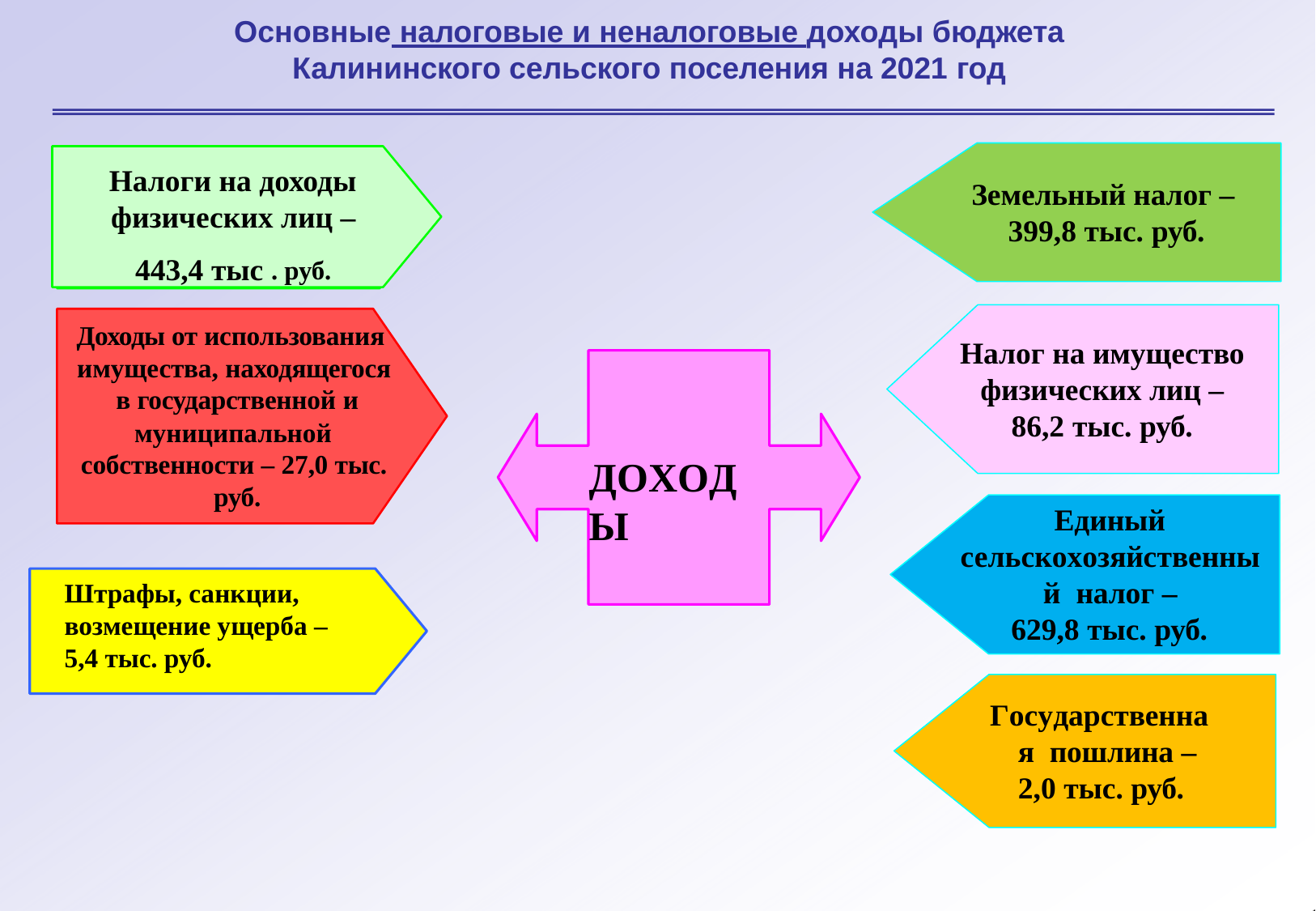

# Основные налоговые и неналоговые доходы бюджета
Калининского сельского поселения на 2021 год

Налоги на доходы физических лиц – 443,4 тыс . руб.
Земельный налог –
399,8 тыс. руб.

Доходы от использования  имущества, находящегося  в государственной и
муниципальной
собственности – 27,0 тыс.  руб.
Налог на имущество  физических лиц –  86,2 тыс. руб.

ДОХОДЫ

Единый
сельскохозяйственный  налог –
629,8 тыс. руб.

Штрафы, санкции,  возмещение ущерба –  5,4 тыс. руб.

Государственная  пошлина –  2,0 тыс. руб.